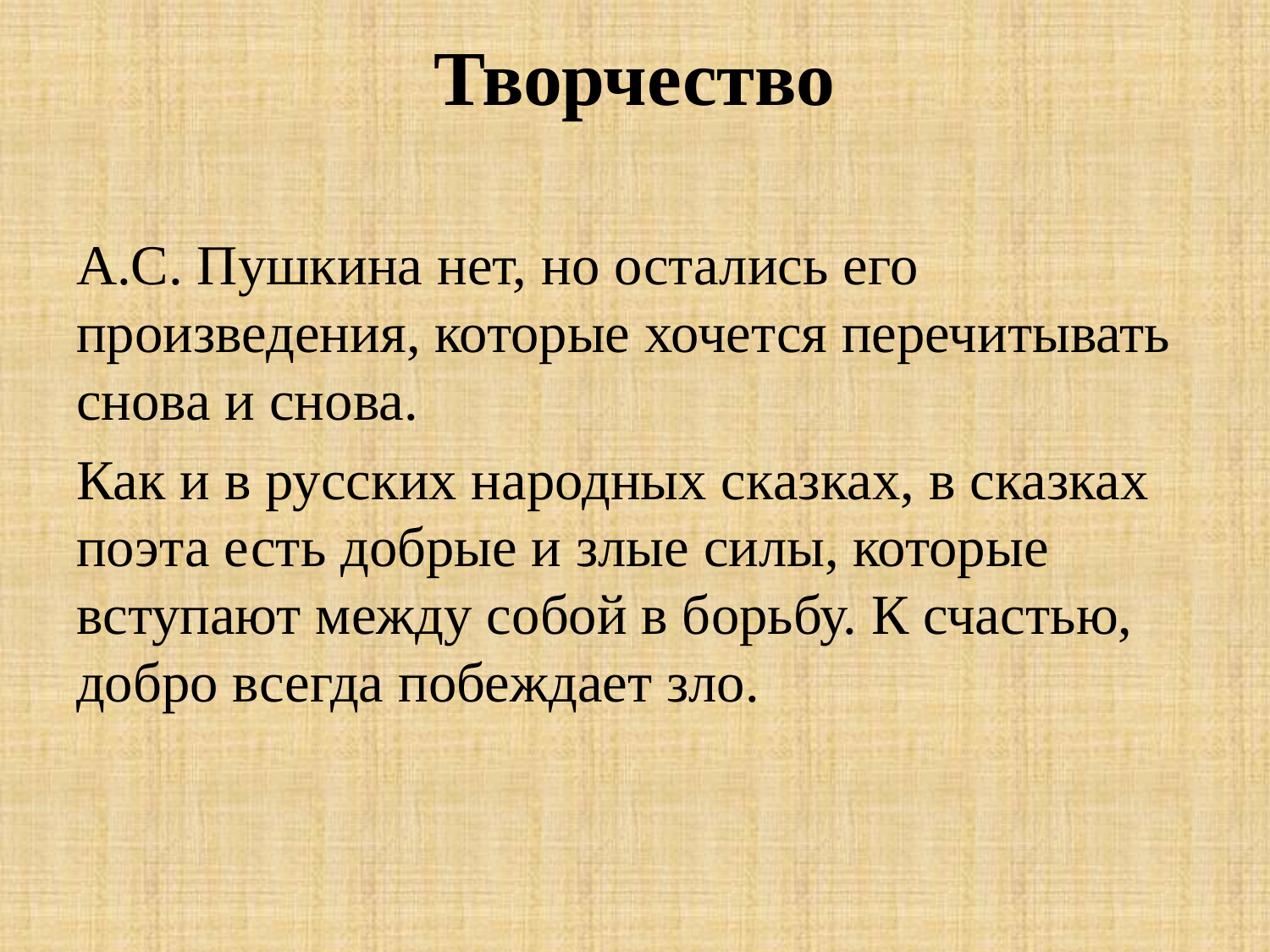

# Творчество
А.С. Пушкина нет, но остались его произведения, которые хочется перечитывать снова и снова.
Как и в русских народных сказках, в сказках поэта есть добрые и злые силы, которые вступают между собой в борьбу. К счастью, добро всегда побеждает зло.